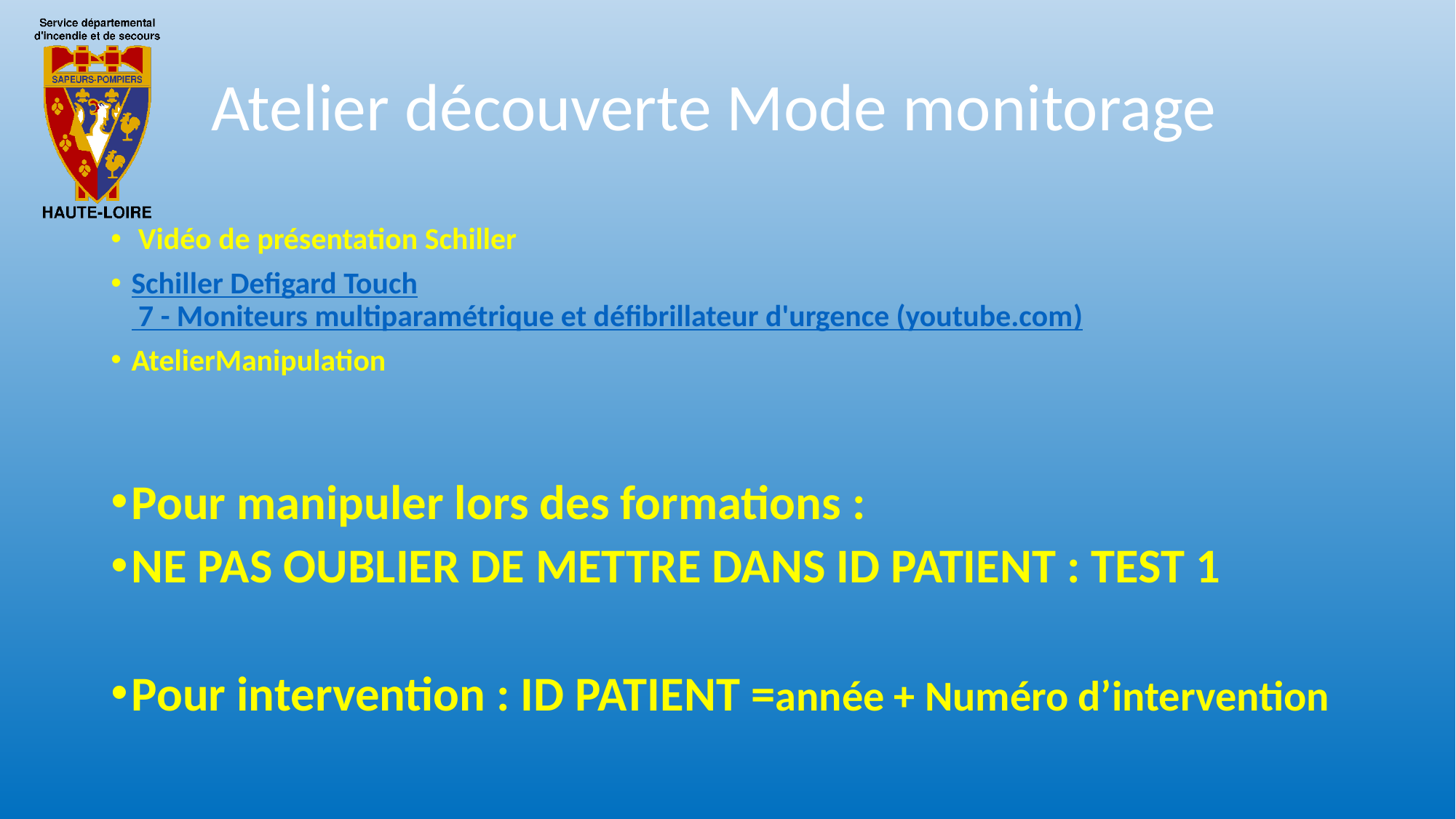

# Atelier découverte Mode monitorage
 Vidéo de présentation Schiller
Schiller Defigard Touch 7 - Moniteurs multiparamétrique et défibrillateur d'urgence (youtube.com)
AtelierManipulation

Pour manipuler lors des formations :
NE PAS OUBLIER DE METTRE DANS ID PATIENT : TEST 1

Pour intervention : ID PATIENT =année + Numéro d’intervention